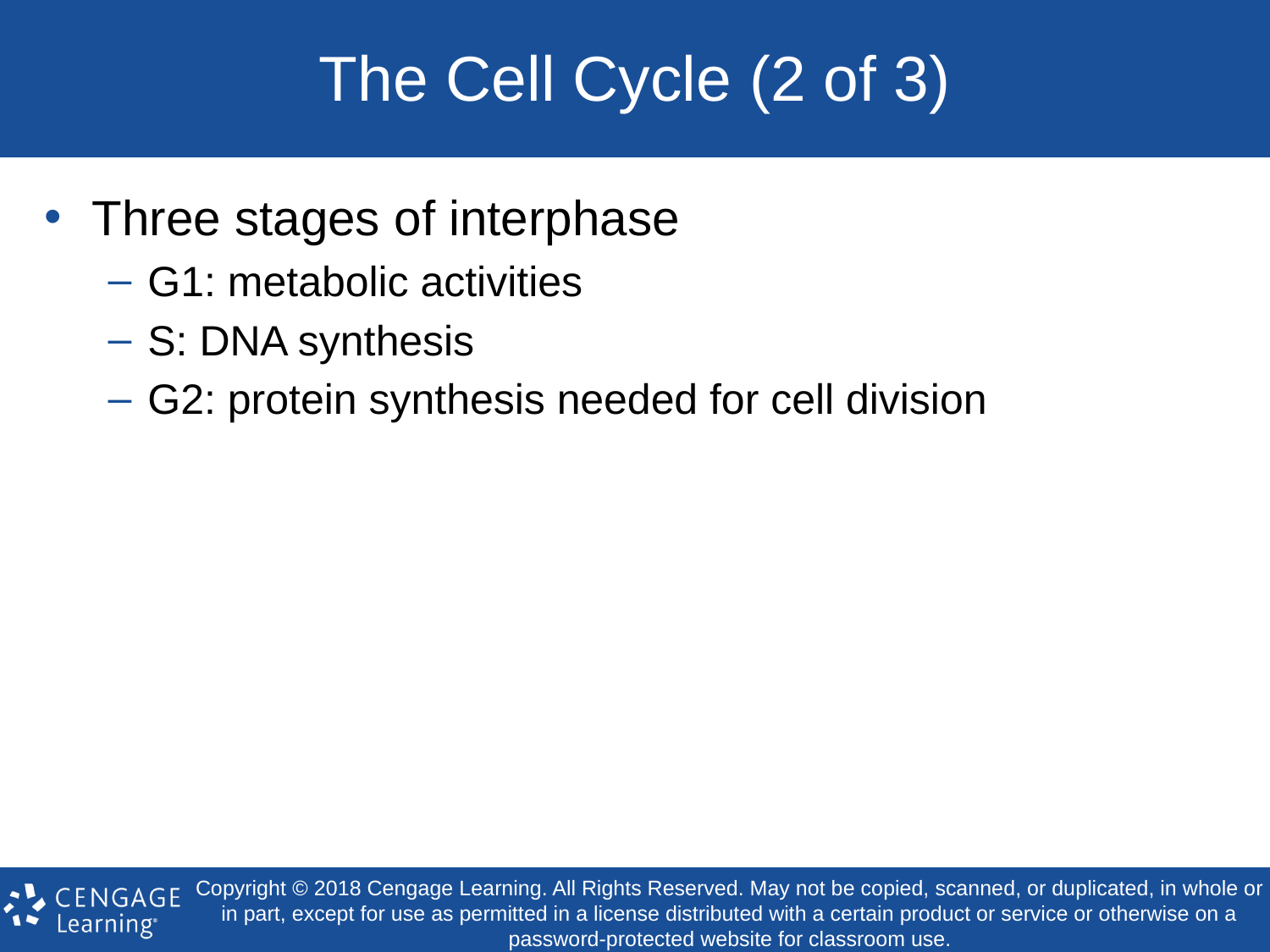

# The Cell Cycle (2 of 3)
Three stages of interphase
G1: metabolic activities
S: DNA synthesis
G2: protein synthesis needed for cell division